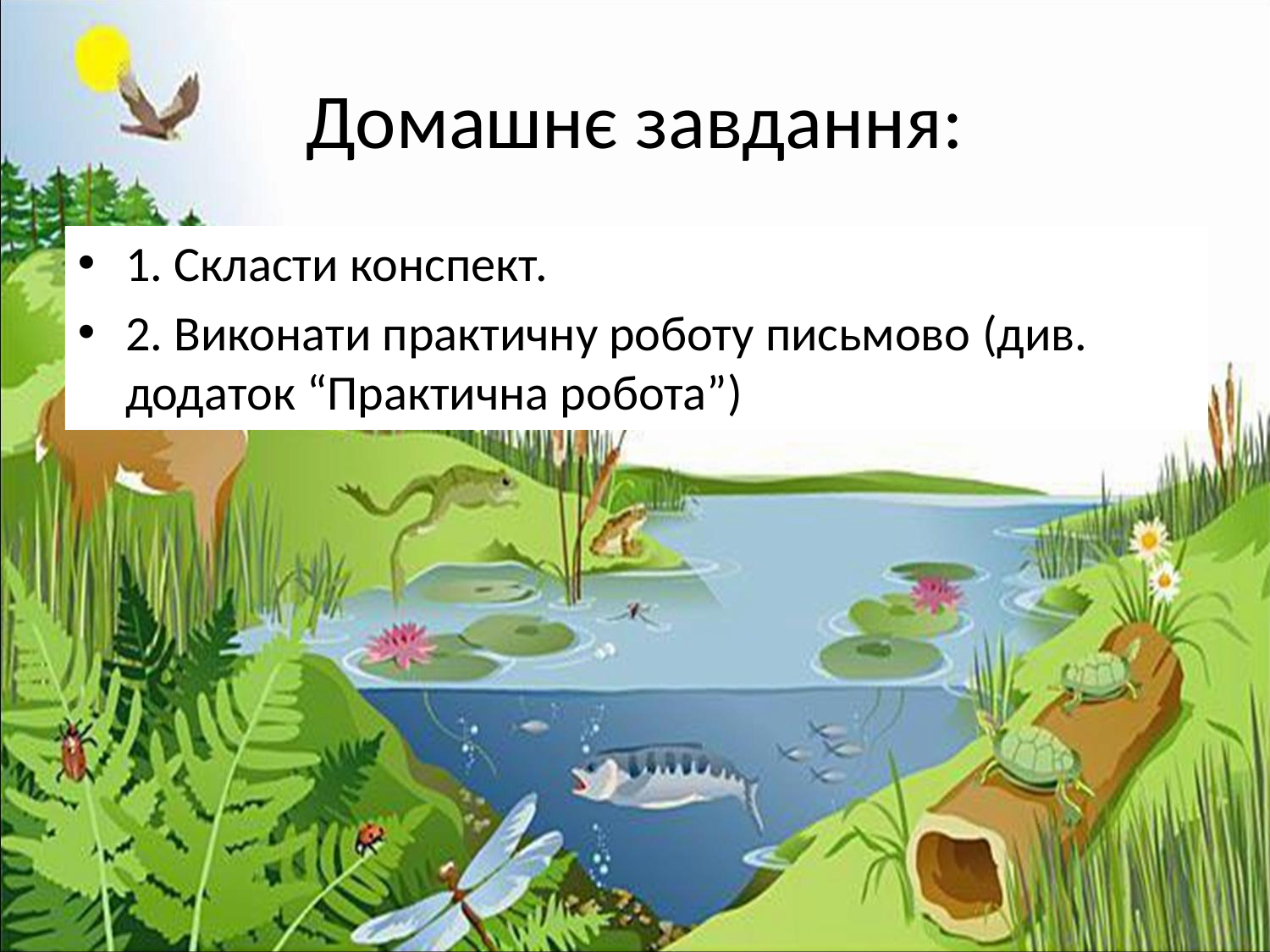

# Домашнє завдання:
1. Скласти конспект.
2. Виконати практичну роботу письмово (див. додаток “Практична робота”)